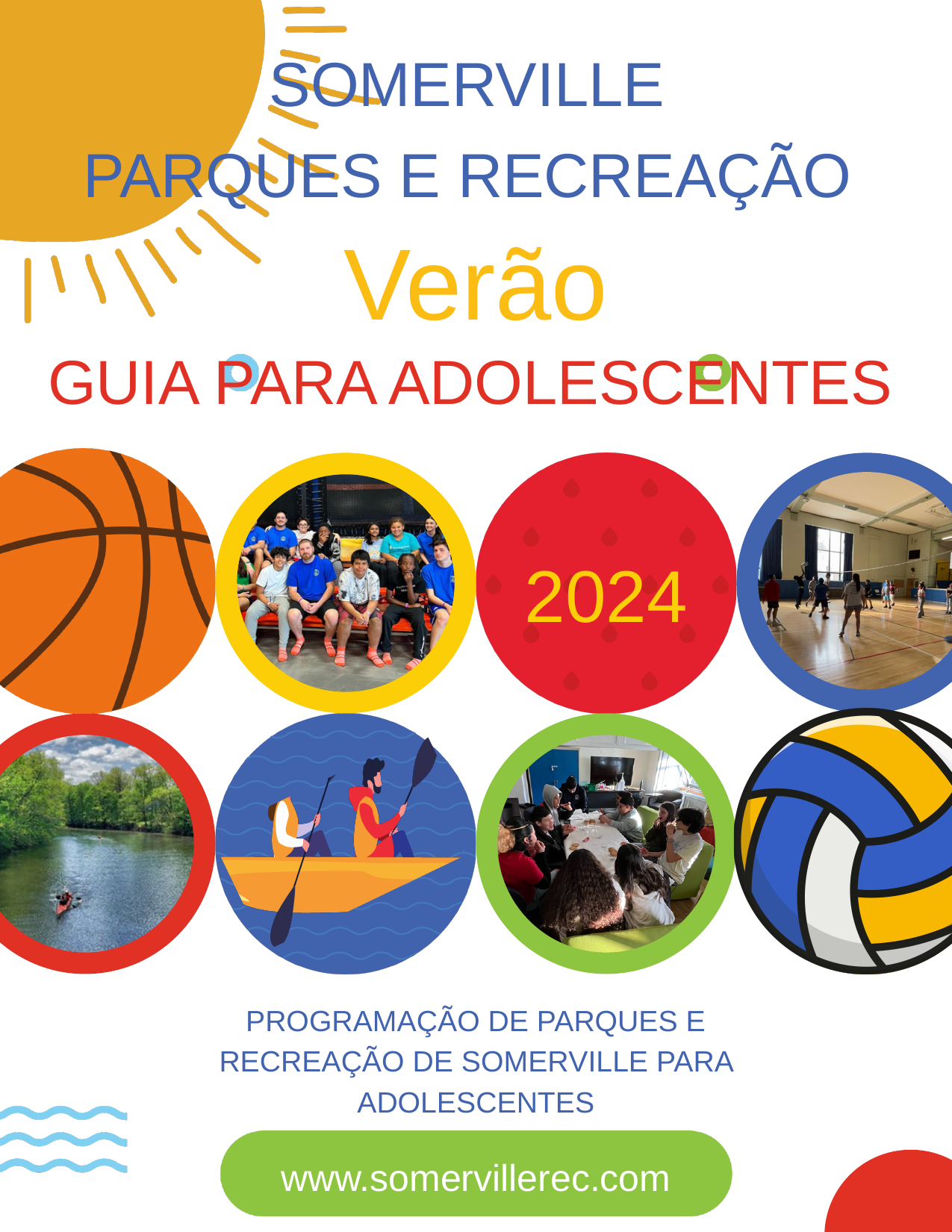

SOMERVILLE
PARQUES E RECREAÇÃO
Verão
GUIA PARA ADOLESCENTES

2024

PROGRAMAÇÃO DE PARQUES E RECREAÇÃO DE SOMERVILLE PARA ADOLESCENTES

www.somervillerec.com